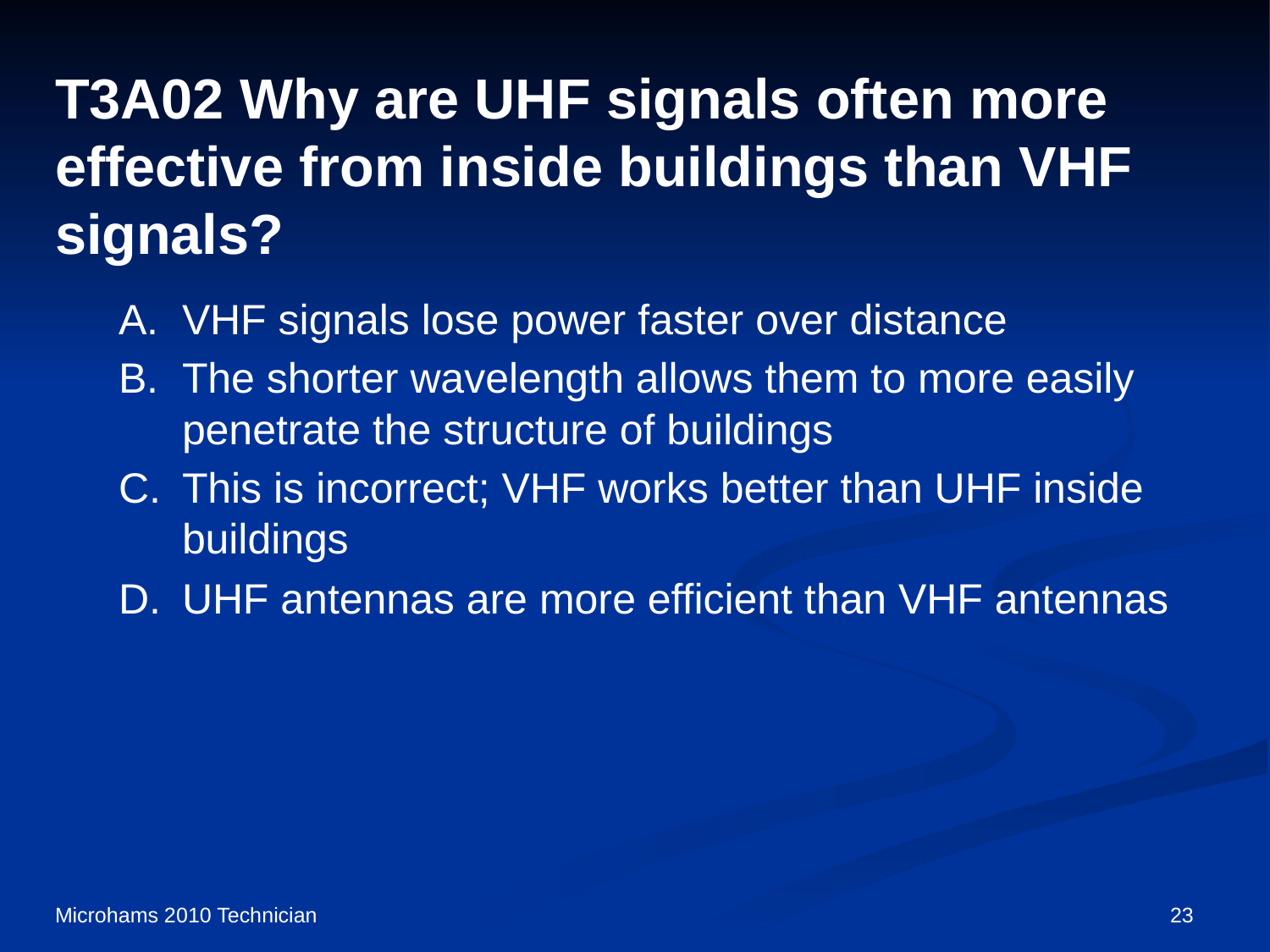

# T3A02 Why are UHF signals often more effective from inside buildings than VHF signals?
A.	VHF signals lose power faster over distance
B.	The shorter wavelength allows them to more easily penetrate the structure of buildings
C.	This is incorrect; VHF works better than UHF inside buildings
D.	UHF antennas are more efficient than VHF antennas
Microhams 2010 Technician
23